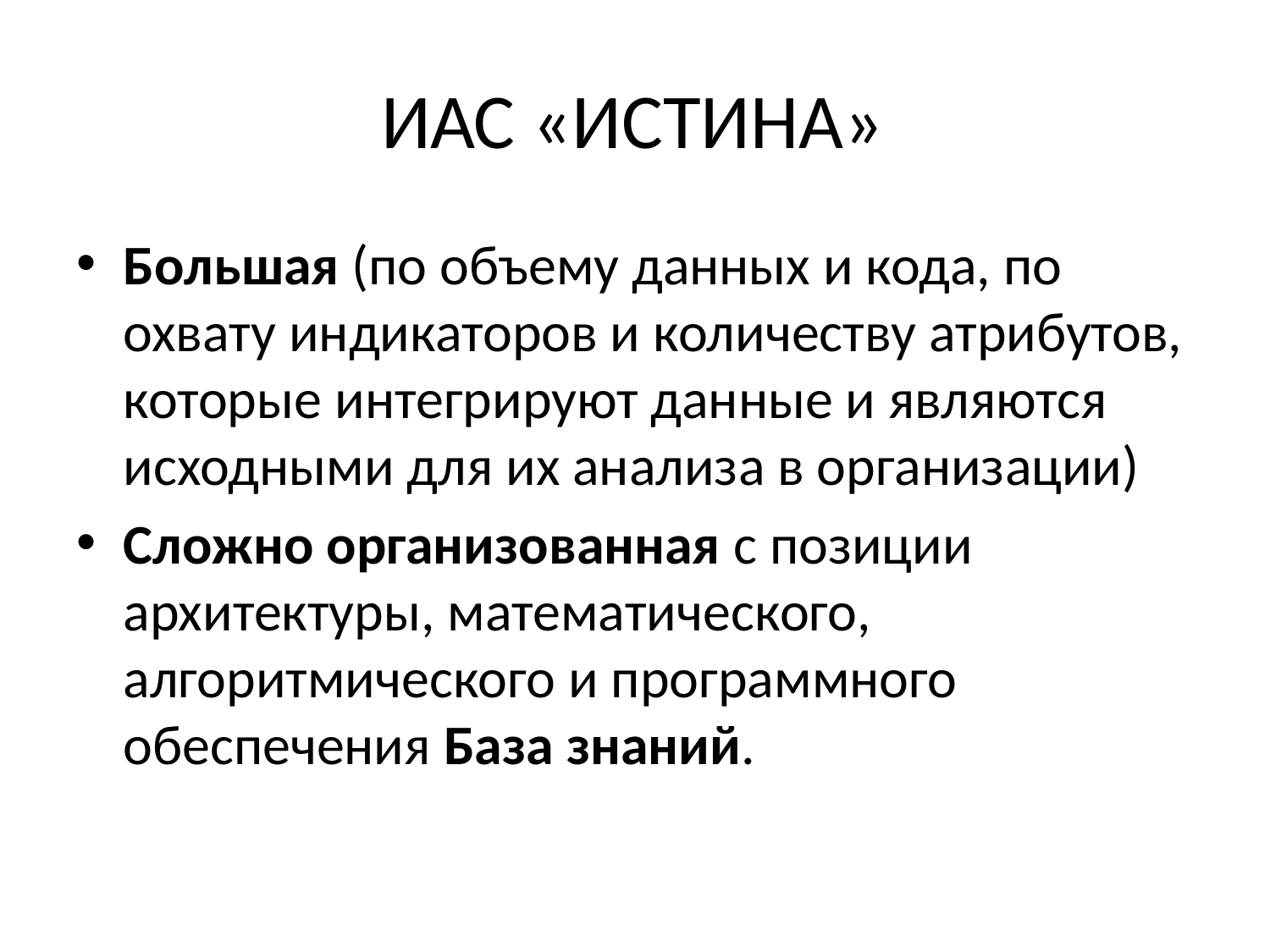

# ИАС «ИСТИНА»
Большая (по объему данных и кода, по охвату индикаторов и количеству атрибутов, которые интегрируют данные и являются исходными для их анализа в организации)
Сложно организованная с позиции архитектуры, математического, алгоритмического и программного обеспечения База знаний.